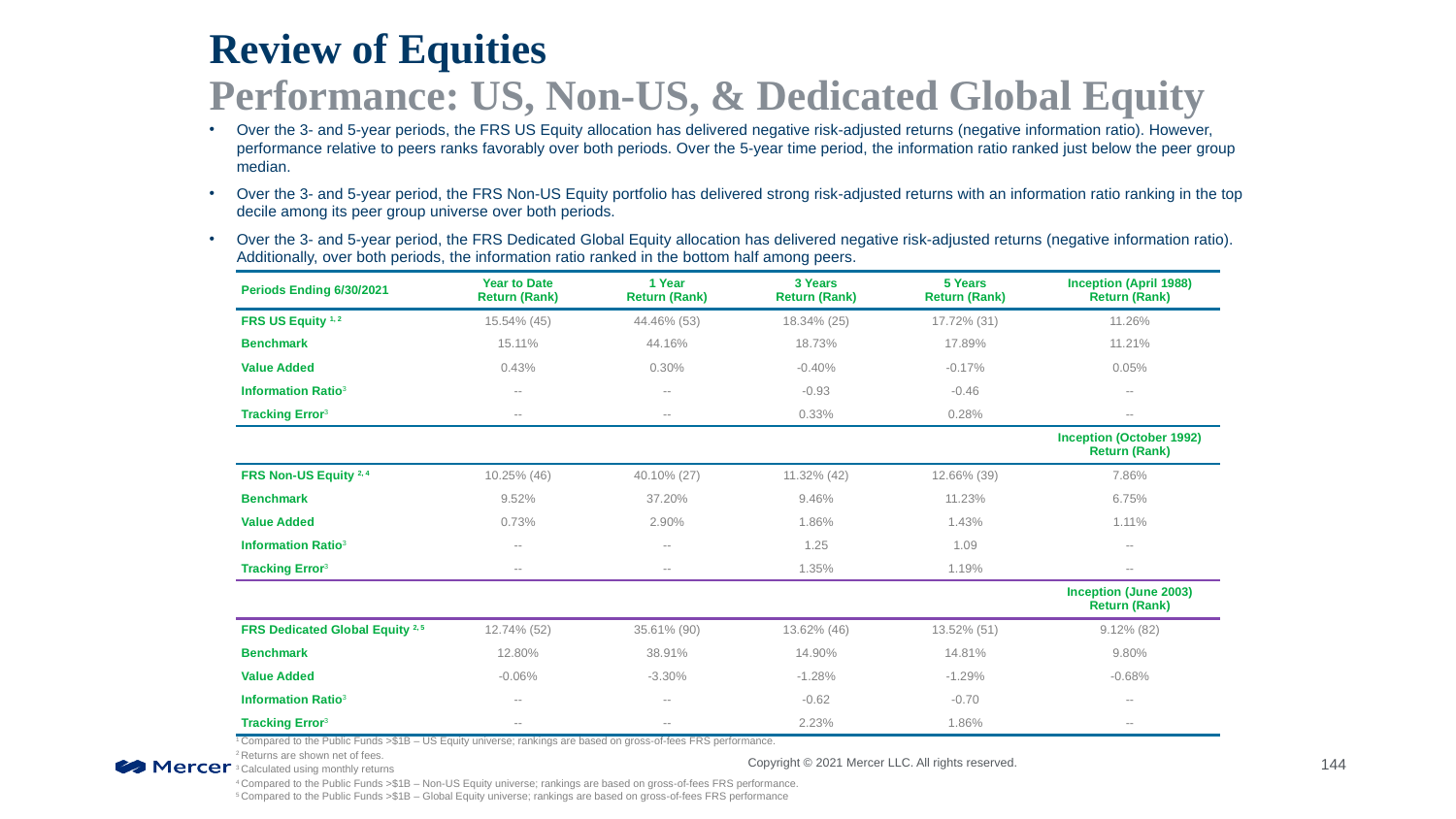

# Review of Equities Performance: US, Non-US, & Dedicated Global Equity
Over the 3- and 5-year periods, the FRS US Equity allocation has delivered negative risk-adjusted returns (negative information ratio). However, performance relative to peers ranks favorably over both periods. Over the 5-year time period, the information ratio ranked just below the peer group median.
Over the 3- and 5-year period, the FRS Non-US Equity portfolio has delivered strong risk-adjusted returns with an information ratio ranking in the top decile among its peer group universe over both periods.
Over the 3- and 5-year period, the FRS Dedicated Global Equity allocation has delivered negative risk-adjusted returns (negative information ratio). Additionally, over both periods, the information ratio ranked in the bottom half among peers.
| Periods Ending 6/30/2021 | Year to Date Return (Rank) | 1 Year Return (Rank) | 3 Years Return (Rank) | 5 Years Return (Rank) | Inception (April 1988) Return (Rank) |
| --- | --- | --- | --- | --- | --- |
| FRS US Equity 1, 2 | 15.54% (45) | 44.46% (53) | 18.34% (25) | 17.72% (31) | 11.26% |
| Benchmark | 15.11% | 44.16% | 18.73% | 17.89% | 11.21% |
| Value Added | 0.43% | 0.30% | -0.40% | -0.17% | 0.05% |
| Information Ratio3 | -- | -- | -0.93 | -0.46 | -- |
| Tracking Error3 | -- | -- | 0.33% | 0.28% | -- |
|  |  |  |  |  | Inception (October 1992) Return (Rank) |
| FRS Non-US Equity 2, 4 | 10.25% (46) | 40.10% (27) | 11.32% (42) | 12.66% (39) | 7.86% |
| Benchmark | 9.52% | 37.20% | 9.46% | 11.23% | 6.75% |
| Value Added | 0.73% | 2.90% | 1.86% | 1.43% | 1.11% |
| Information Ratio3 | -- | -- | 1.25 | 1.09 | -- |
| Tracking Error3 | -- | -- | 1.35% | 1.19% | -- |
|  |  |  |  |  | Inception (June 2003) Return (Rank) |
| FRS Dedicated Global Equity 2, 5 | 12.74% (52) | 35.61% (90) | 13.62% (46) | 13.52% (51) | 9.12% (82) |
| Benchmark | 12.80% | 38.91% | 14.90% | 14.81% | 9.80% |
| Value Added | -0.06% | -3.30% | -1.28% | -1.29% | -0.68% |
| Information Ratio3 | -- | -- | -0.62 | -0.70 | -- |
| Tracking Error3 | -- | -- | 2.23% | 1.86% | -- |
1 Compared to the Public Funds >$1B – US Equity universe; rankings are based on gross-of-fees FRS performance.
2 Returns are shown net of fees.
3 Calculated using monthly returns
4 Compared to the Public Funds >$1B – Non-US Equity universe; rankings are based on gross-of-fees FRS performance.
5 Compared to the Public Funds >$1B – Global Equity universe; rankings are based on gross-of-fees FRS performance